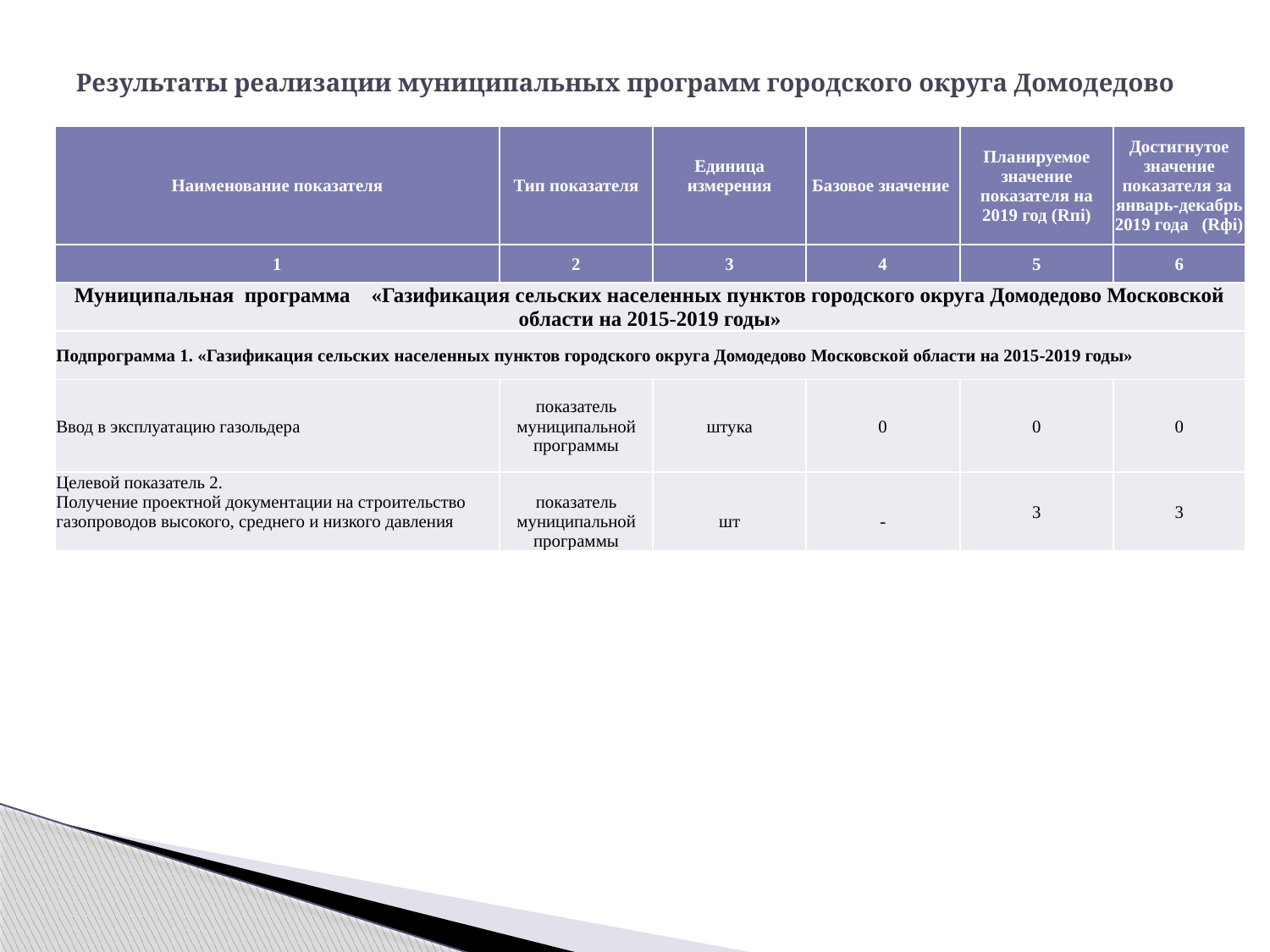

# Результаты реализации муниципальных программ городского округа Домодедово
| Наименование показателя | Тип показателя | Единица измерения | Базовое значение | Планируемое значение показателя на 2019 год (Rпi) | Достигнутое значение показателя за январь-декабрь 2019 года (Rфi) |
| --- | --- | --- | --- | --- | --- |
| 1 | 2 | 3 | 4 | 5 | 6 |
| Муниципальная программа «Газификация сельских населенных пунктов городского округа Домодедово Московской области на 2015-2019 годы» |  |  |  |  |  |
| Подпрограмма 1. «Газификация сельских населенных пунктов городского округа Домодедово Московской области на 2015-2019 годы» |  |  |  |  |  |
| Ввод в эксплуатацию газольдера | показатель муниципальной программы | штука | 0 | 0 | 0 |
| Целевой показатель 2. Получение проектной документации на строительство газопроводов высокого, среднего и низкого давления | показатель муниципальной программы | шт | - | 3 | 3 |